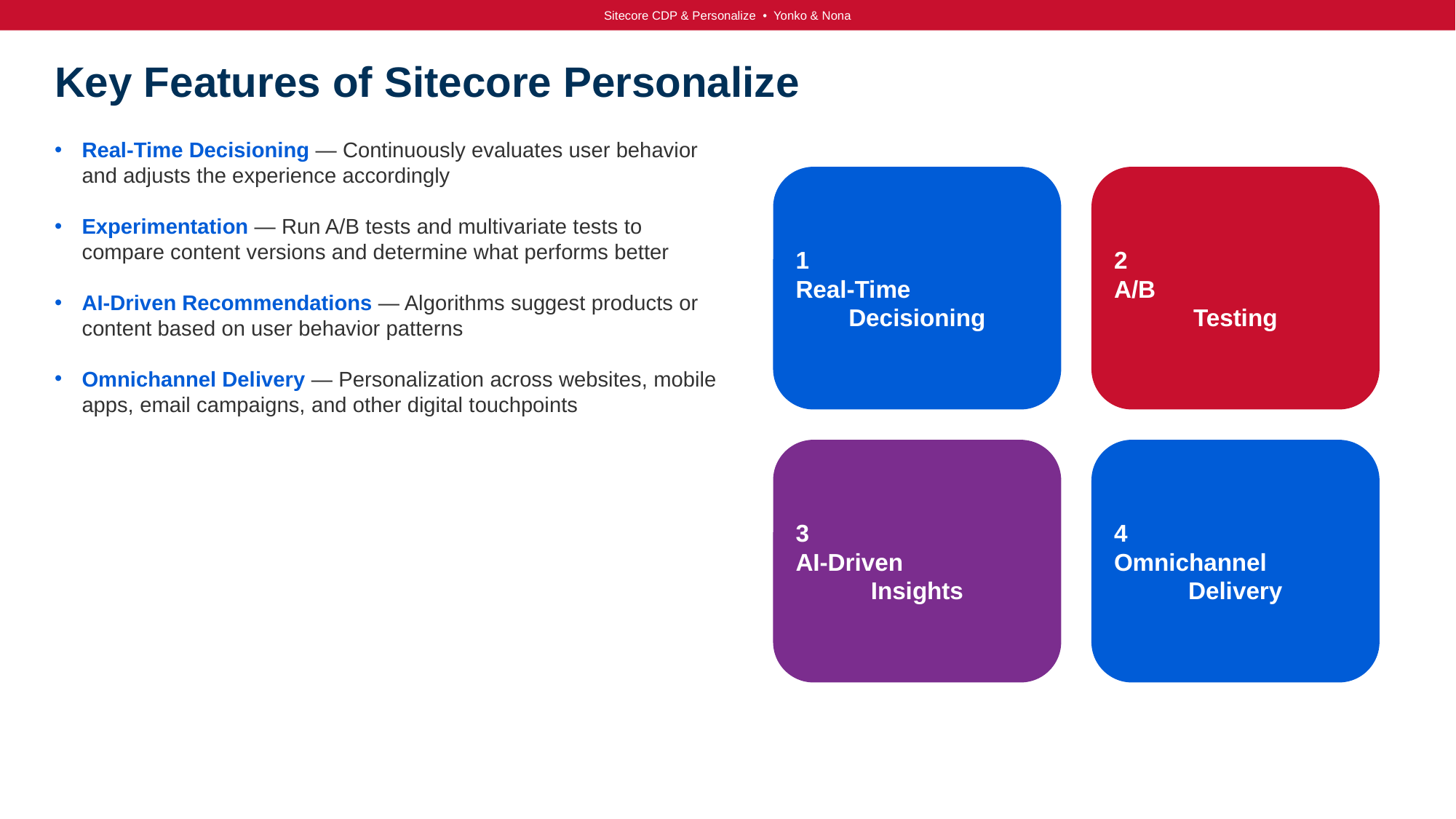

Sitecore CDP & Personalize  •  Yonko & Nona
# Key Features of Sitecore Personalize
Real-Time Decisioning — Continuously evaluates user behavior and adjusts the experience accordingly

Experimentation — Run A/B tests and multivariate tests to compare content versions and determine what performs better

AI-Driven Recommendations — Algorithms suggest products or content based on user behavior patterns

Omnichannel Delivery — Personalization across websites, mobile apps, email campaigns, and other digital touchpoints
1
Real-Time
Decisioning
2
A/B
Testing
3
AI-Driven
Insights
4
Omnichannel
Delivery